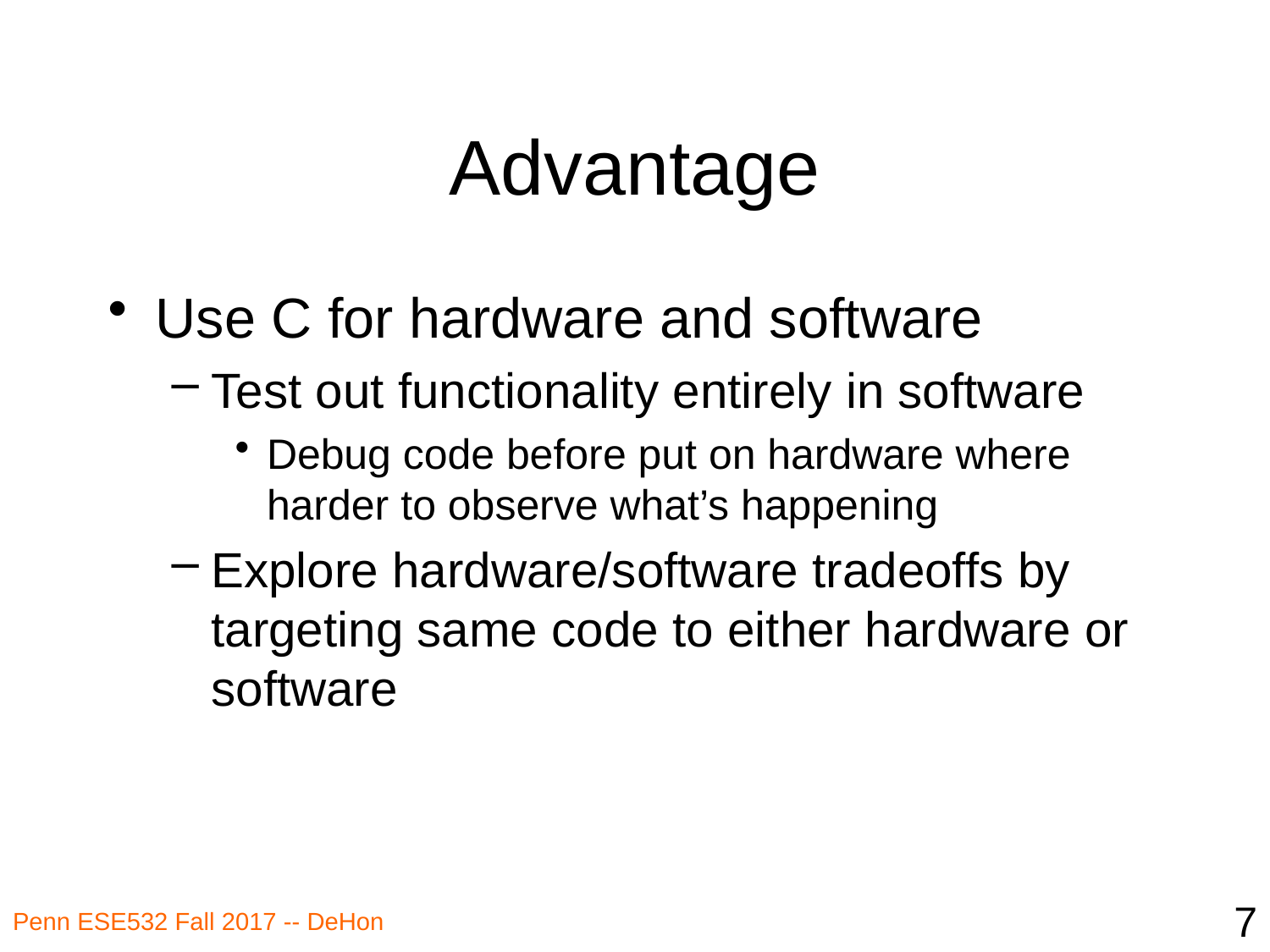

# Advantage
Use C for hardware and software
Test out functionality entirely in software
Debug code before put on hardware where harder to observe what’s happening
Explore hardware/software tradeoffs by targeting same code to either hardware or software
7
Penn ESE532 Fall 2017 -- DeHon